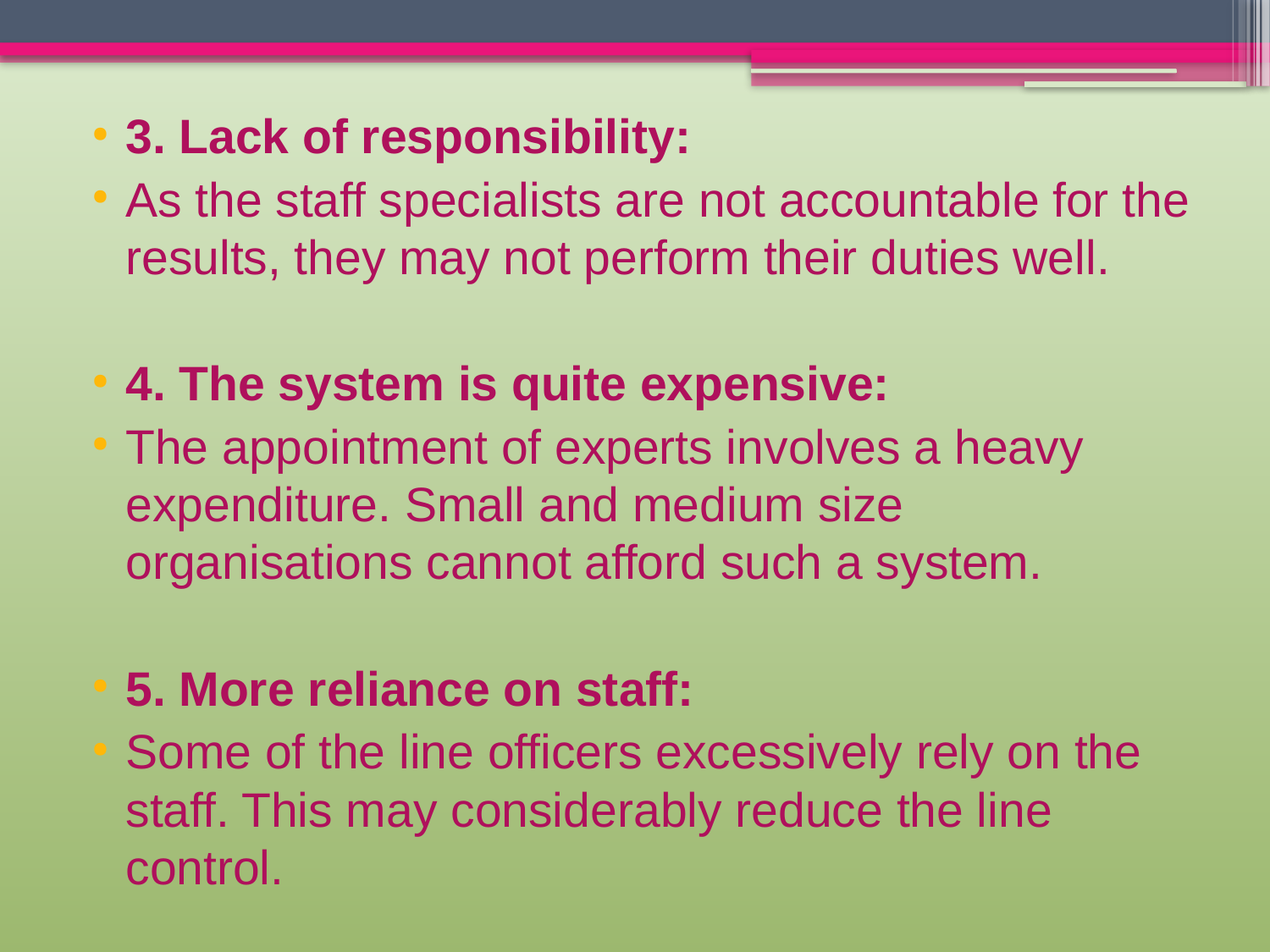

3. Lack of responsibility:
As the staff specialists are not accountable for the results, they may not perform their duties well.

4. The system is quite expensive:
The appointment of experts involves a heavy expenditure. Small and medium size organisations cannot afford such a system.

5. More reliance on staff:
Some of the line officers excessively rely on the staff. This may considerably reduce the line control.